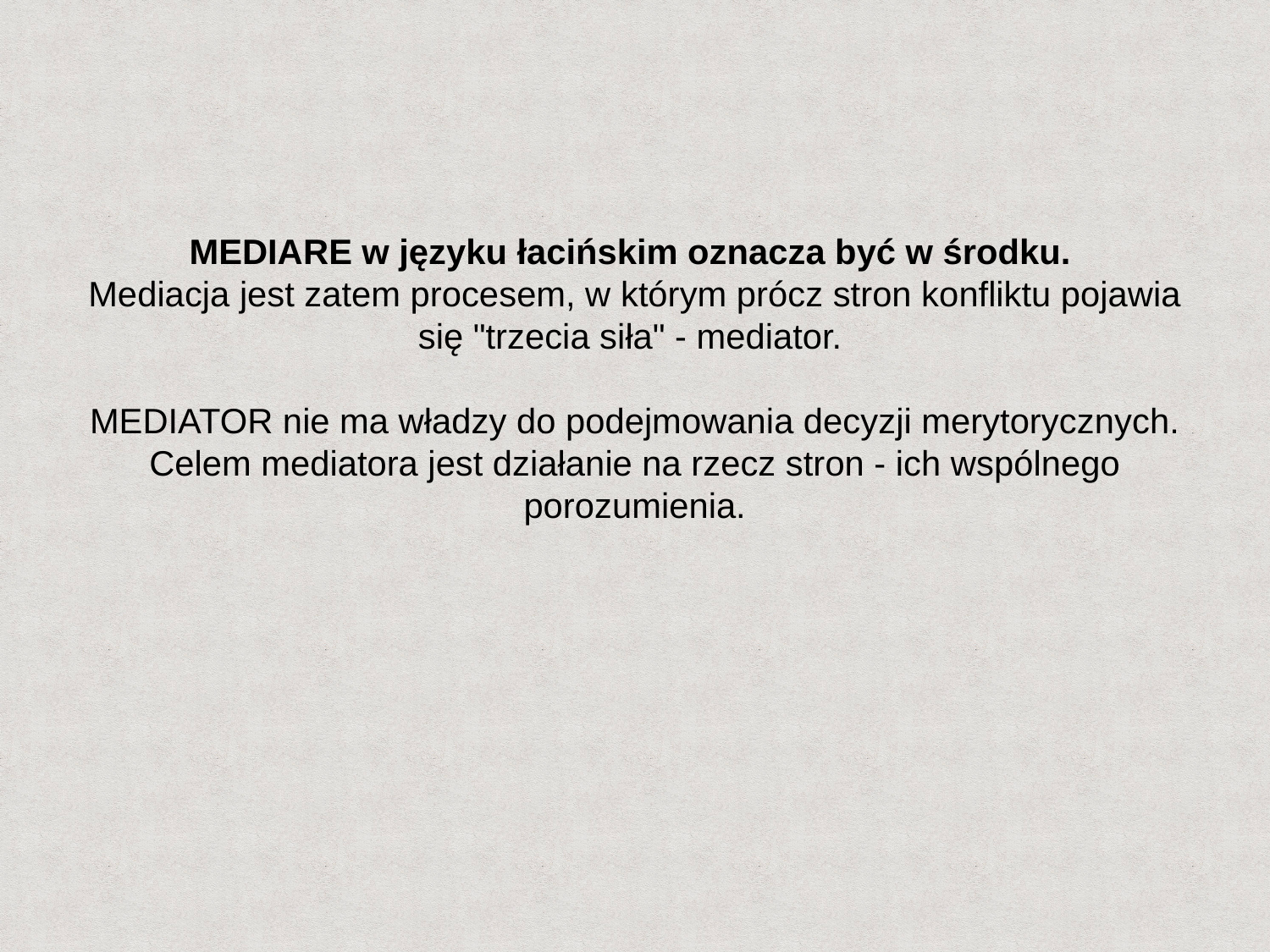

MEDIARE w języku łacińskim oznacza być w środku.
Mediacja jest zatem procesem, w którym prócz stron konfliktu pojawia się "trzecia siła" - mediator.

MEDIATOR nie ma władzy do podejmowania decyzji merytorycznych. Celem mediatora jest działanie na rzecz stron - ich wspólnego porozumienia.